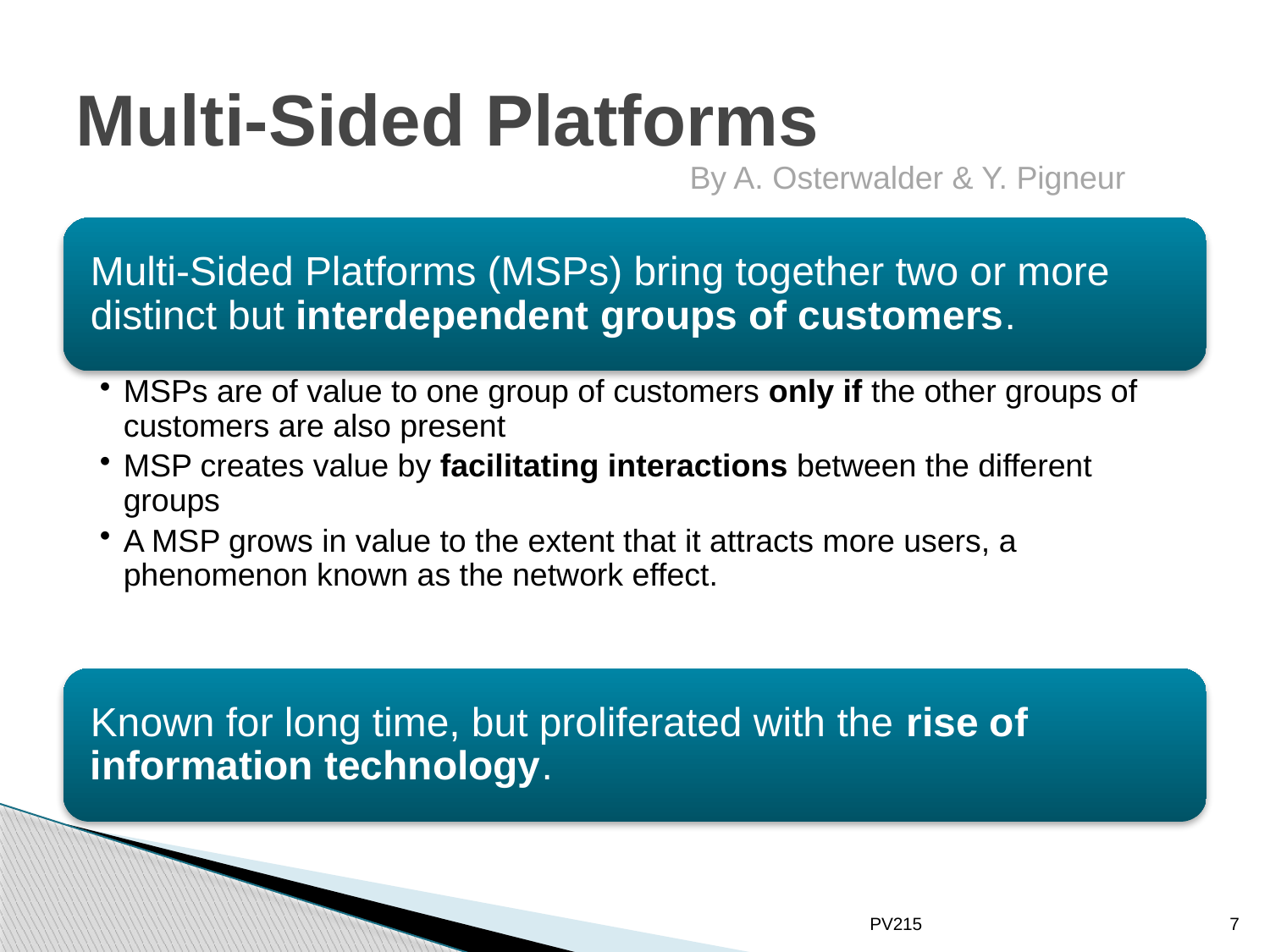

# Multi-Sided Platforms
By A. Osterwalder & Y. Pigneur
Multi-Sided Platforms (MSPs) bring together two or more distinct but interdependent groups of customers.
MSPs are of value to one group of customers only if the other groups of customers are also present
MSP creates value by facilitating interactions between the different groups
A MSP grows in value to the extent that it attracts more users, a phenomenon known as the network effect.
Known for long time, but proliferated with the rise of information technology.
PV215
7